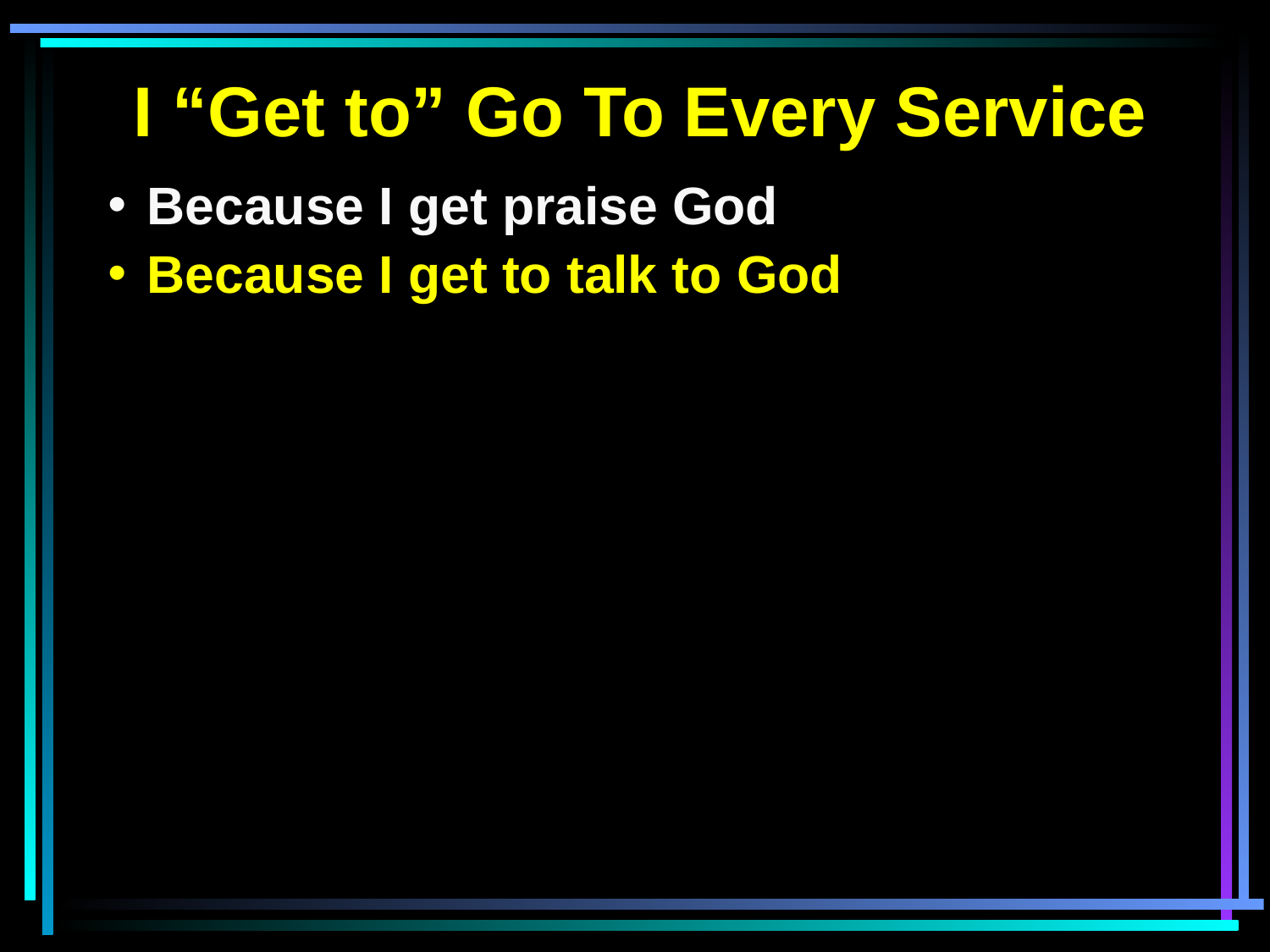

I “Get to” Go To Every Service
Because I get praise God
Because I get to talk to God